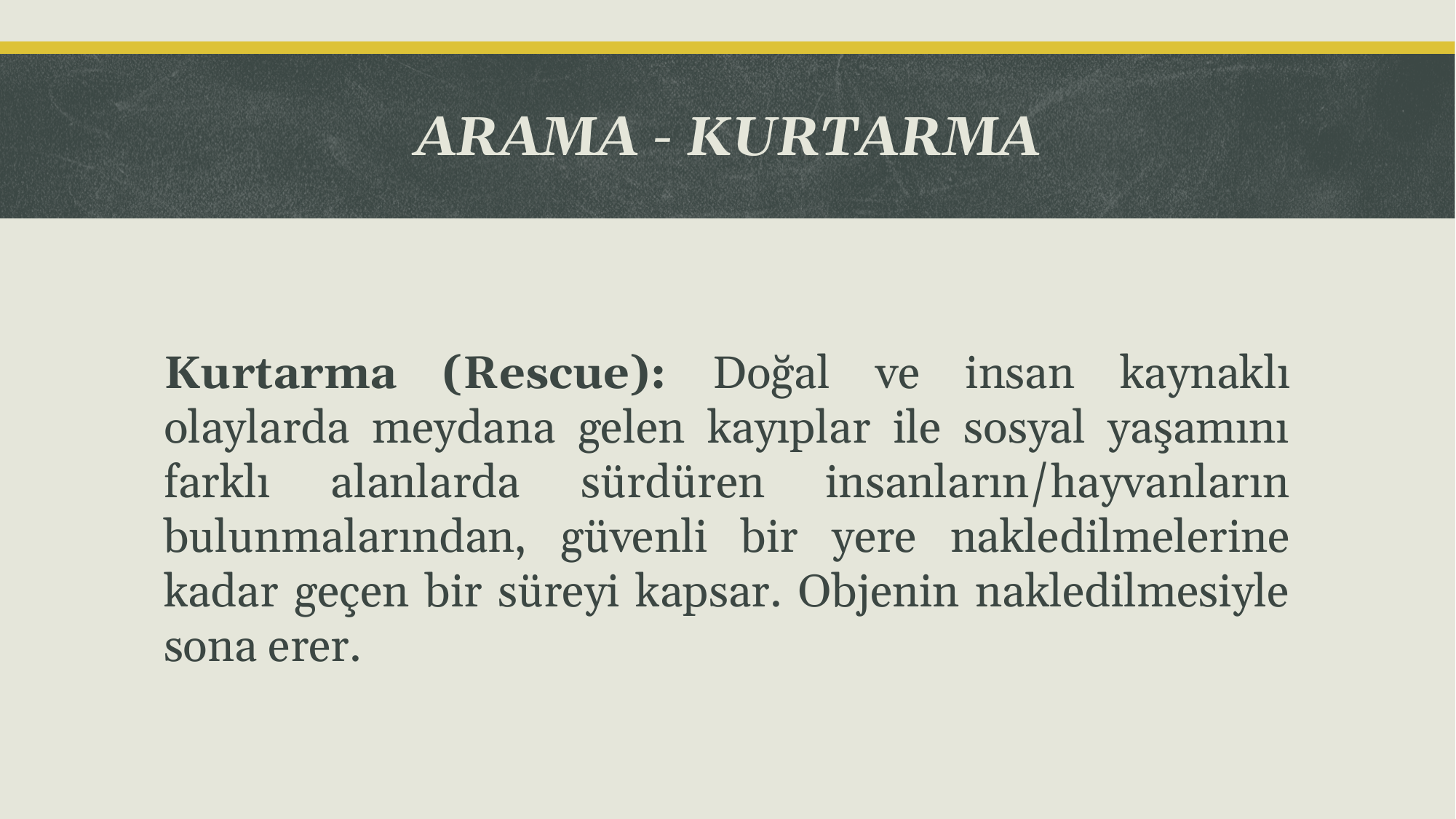

# ARAMA - KURTARMA
Kurtarma (Rescue): Doğal ve insan kaynaklı olaylarda meydana gelen kayıplar ile sosyal yaşamını farklı alanlarda sürdüren insanların/hayvanların bulunmalarından, güvenli bir yere nakledilmelerine kadar geçen bir süreyi kapsar. Objenin nakledilmesiyle sona erer.